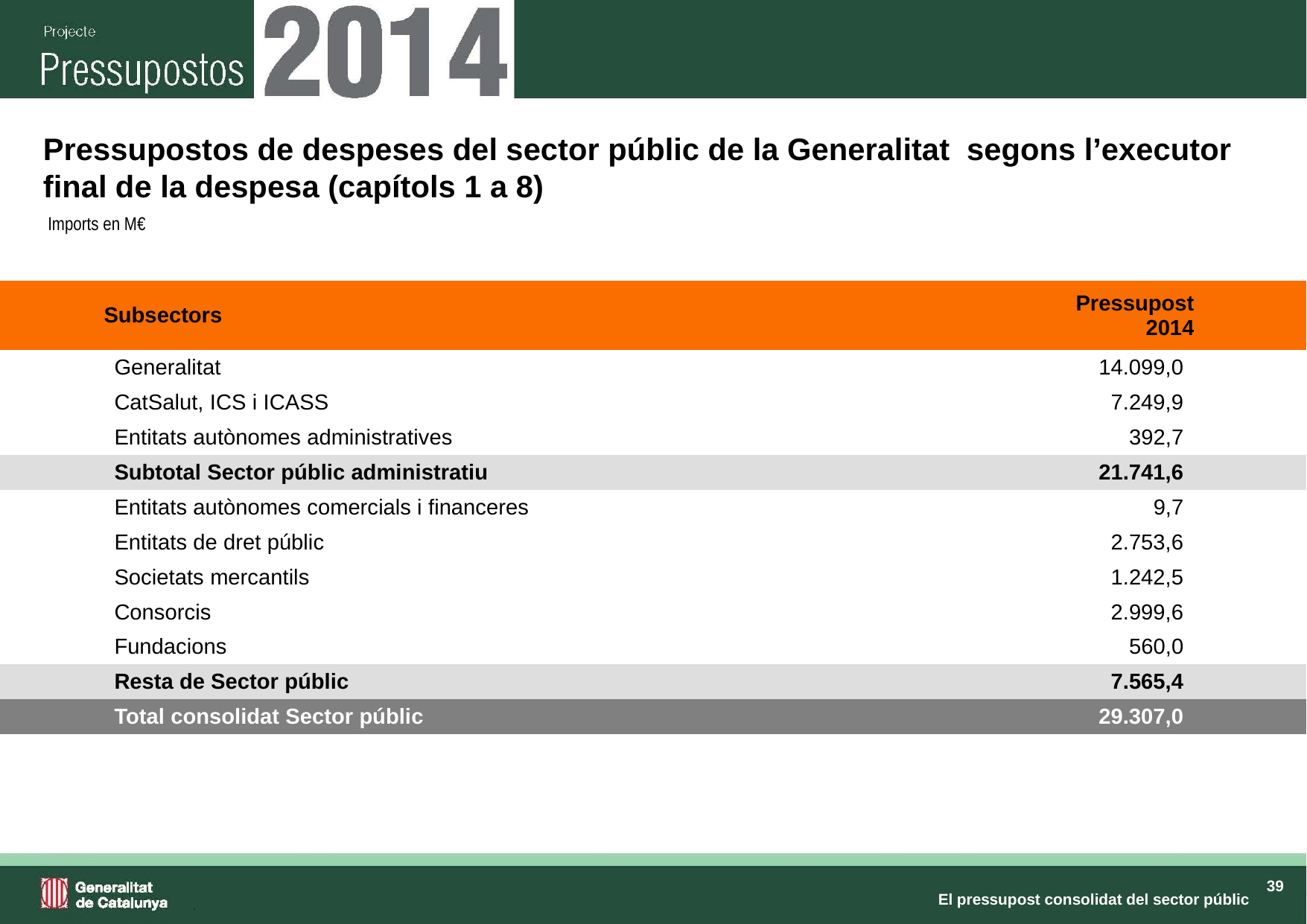

Pressupostos de despeses del sector públic de la Generalitat  segons l’executor final de la despesa (capítols 1 a 8)
Imports en M€
|  | Subsectors | Pressupost 2014 |  |
| --- | --- | --- | --- |
|  | Generalitat | 14.099,0 |  |
|  | CatSalut, ICS i ICASS | 7.249,9 |  |
|  | Entitats autònomes administratives | 392,7 |  |
|  | Subtotal Sector públic administratiu | 21.741,6 |  |
|  | Entitats autònomes comercials i financeres | 9,7 |  |
|  | Entitats de dret públic | 2.753,6 |  |
|  | Societats mercantils | 1.242,5 |  |
|  | Consorcis | 2.999,6 |  |
|  | Fundacions | 560,0 |  |
|  | Resta de Sector públic | 7.565,4 |  |
|  | Total consolidat Sector públic | 29.307,0 |  |
El pressupost consolidat del sector públic